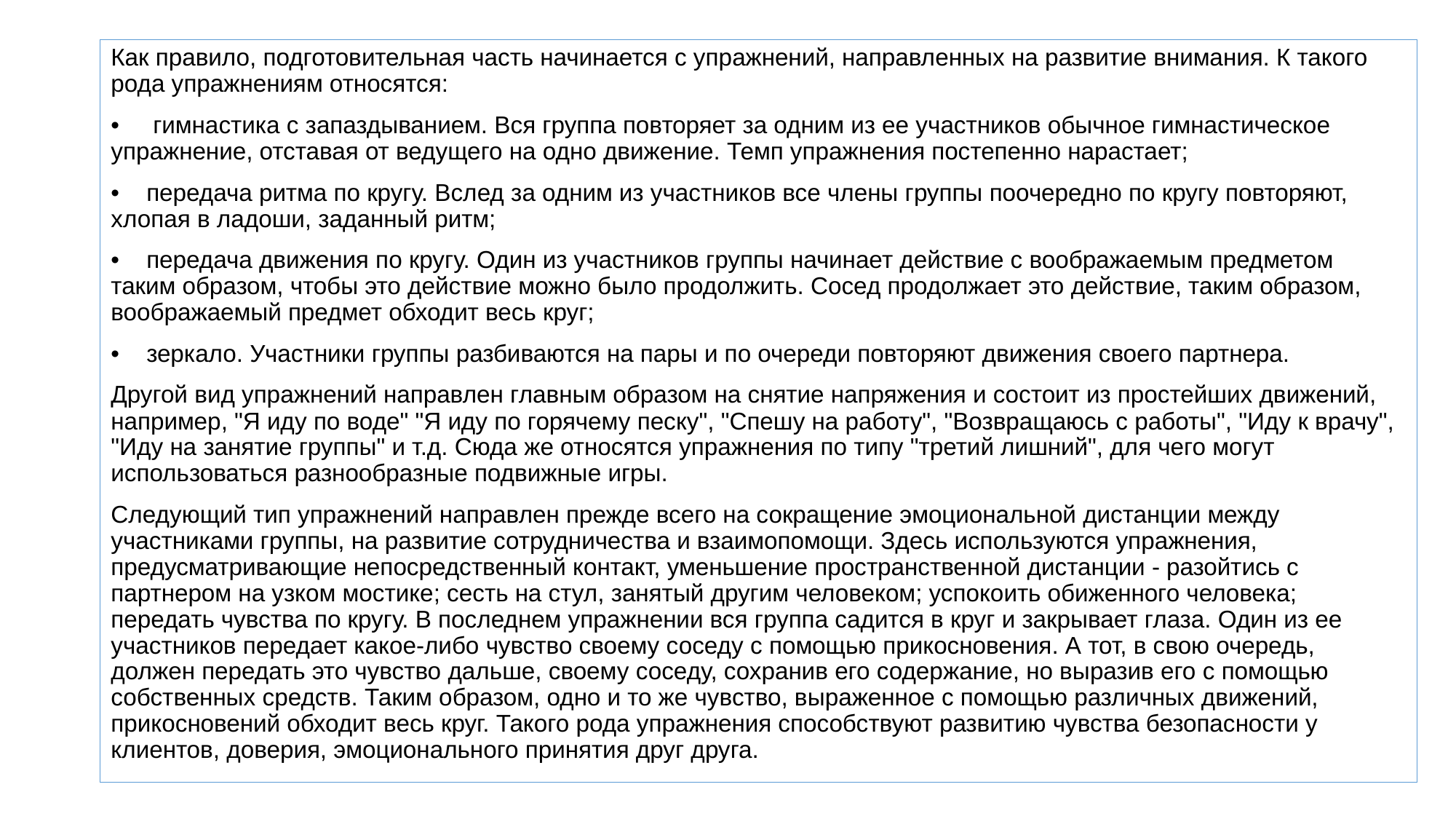

Как правило, подготовительная часть начинается с упражнений, направленных на развитие внимания. К такого рода упражнениям относятся:
•     гимнастика с запаздыванием. Вся группа повторяет за одним из ее участников обычное гимнастическое упражнение, отставая от ведущего на одно движение. Темп упражнения постепенно нарастает;
•    передача ритма по кругу. Вслед за одним из участников все члены группы поочередно по кругу повторяют, хлопая в ладоши, заданный ритм;
•    передача движения по кругу. Один из участников группы начинает действие с воображаемым предметом таким образом, чтобы это действие можно было продолжить. Сосед продолжает это действие, таким образом, воображаемый предмет обходит весь круг;
•    зеркало. Участники группы разбиваются на пары и по очереди повторяют движения своего партнера.
Другой вид упражнений направлен главным образом на снятие напряжения и состоит из простейших движений, например, "Я иду по воде" "Я иду по горячему песку", "Спешу на работу", "Возвращаюсь с работы", "Иду к врачу", "Иду на занятие группы" и т.д. Сюда же относятся упражнения по типу "третий лишний", для чего могут использоваться разнообразные подвижные игры.
Следующий тип упражнений направлен прежде всего на сокращение эмоциональной дистанции между участниками группы, на развитие сотрудничества и взаимопомощи. Здесь используются упражнения, предусматривающие непосредственный контакт, уменьшение пространственной дистанции - разойтись с партнером на узком мостике; сесть на стул, занятый другим человеком; успокоить обиженного человека; передать чувства по кругу. В последнем упражнении вся группа садится в круг и закрывает глаза. Один из ее участников передает какое-либо чувство своему соседу с помощью прикосновения. А тот, в свою очередь, должен передать это чувство дальше, своему соседу, сохранив его содержание, но выразив его с помощью собственных средств. Таким образом, одно и то же чувство, выраженное с помощью различных движений, прикосновений обходит весь круг. Такого рода упражнения способствуют развитию чувства безопасности у клиентов, доверия, эмоционального принятия друг друга.